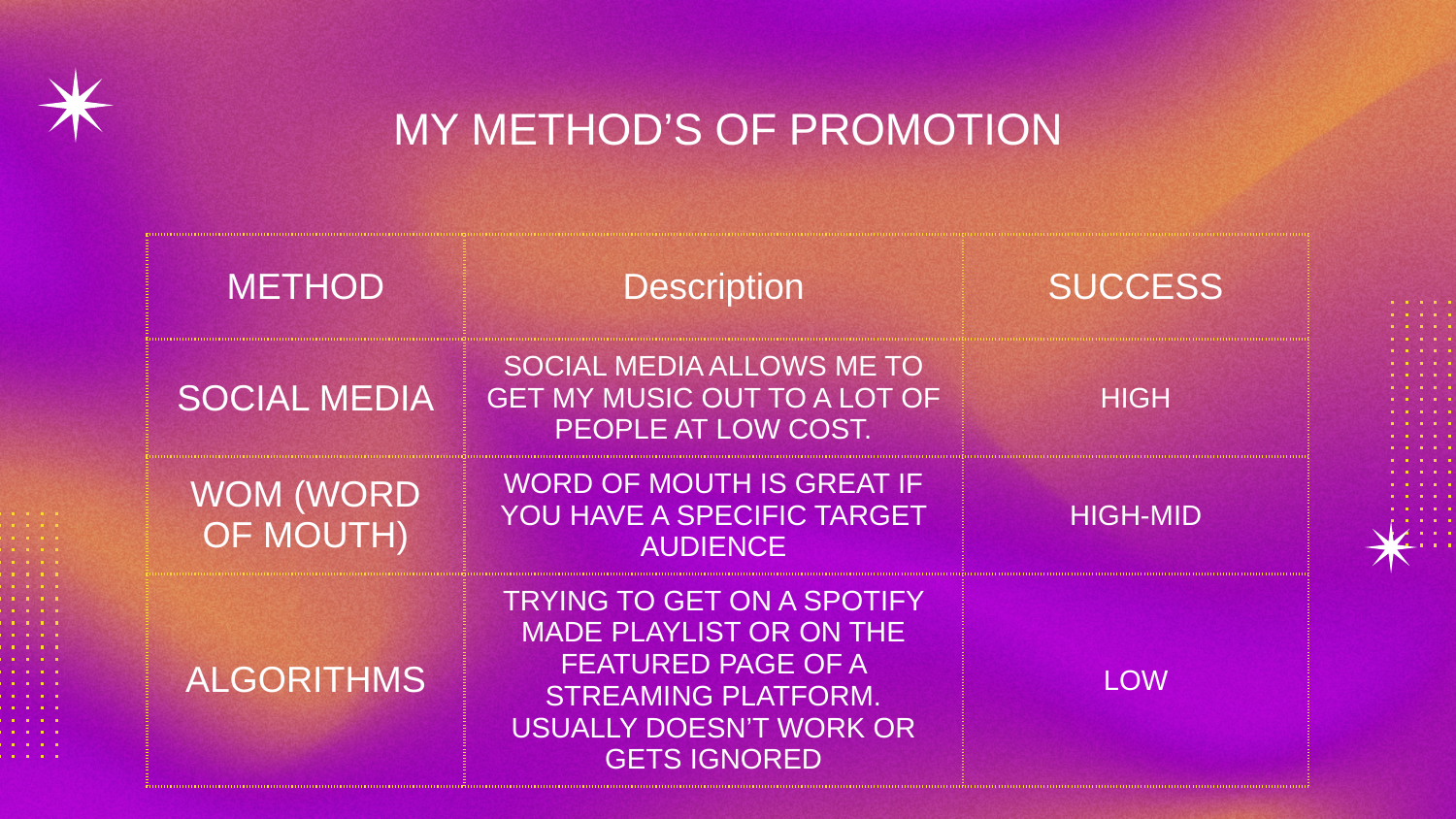

# MY METHOD’S OF PROMOTION
| METHOD | Description | SUCCESS |
| --- | --- | --- |
| SOCIAL MEDIA | SOCIAL MEDIA ALLOWS ME TO GET MY MUSIC OUT TO A LOT OF PEOPLE AT LOW COST. | HIGH |
| WOM (WORD OF MOUTH) | WORD OF MOUTH IS GREAT IF YOU HAVE A SPECIFIC TARGET AUDIENCE | HIGH-MID |
| ALGORITHMS | TRYING TO GET ON A SPOTIFY MADE PLAYLIST OR ON THE FEATURED PAGE OF A STREAMING PLATFORM. USUALLY DOESN’T WORK OR GETS IGNORED | LOW |